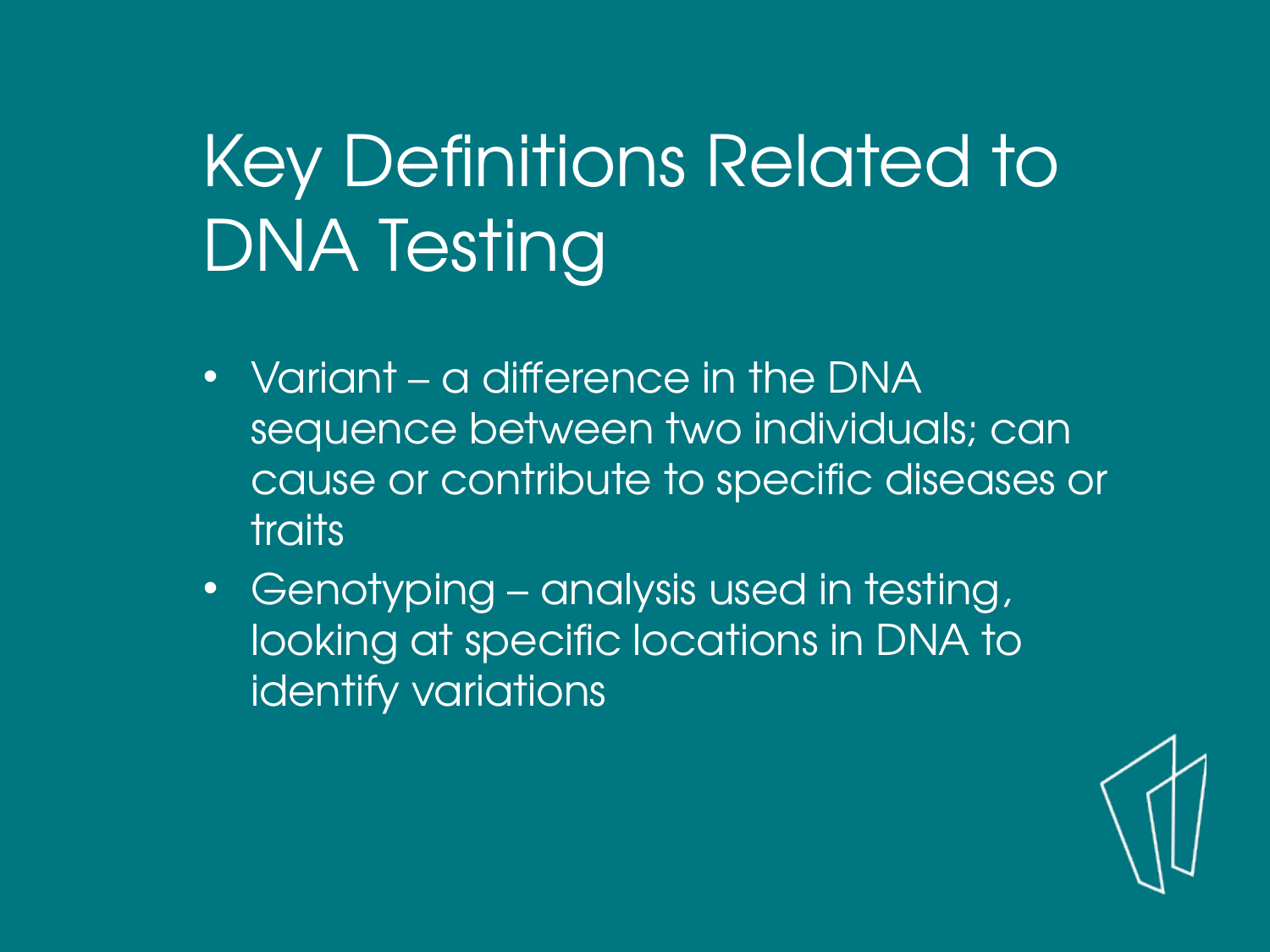

Key Definitions Related to DNA Testing
Variant – a difference in the DNA sequence between two individuals; can cause or contribute to specific diseases or traits
Genotyping – analysis used in testing, looking at specific locations in DNA to identify variations